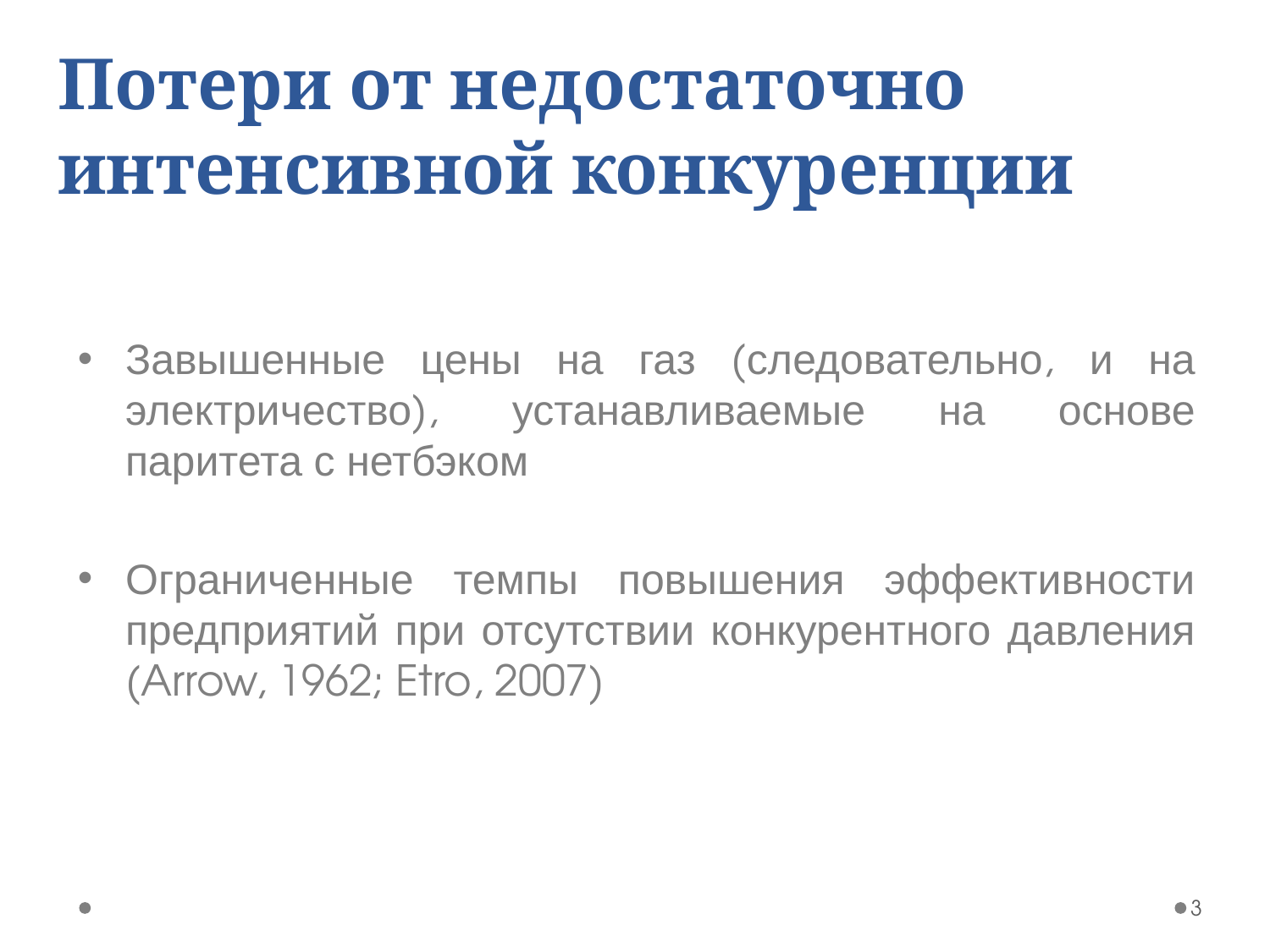

# Потери от недостаточно интенсивной конкуренции
Завышенные цены на газ (следовательно, и на электричество), устанавливаемые на основе паритета с нетбэком

Ограниченные темпы повышения эффективности предприятий при отсутствии конкурентного давления (Arrow, 1962; Etro, 2007)
3